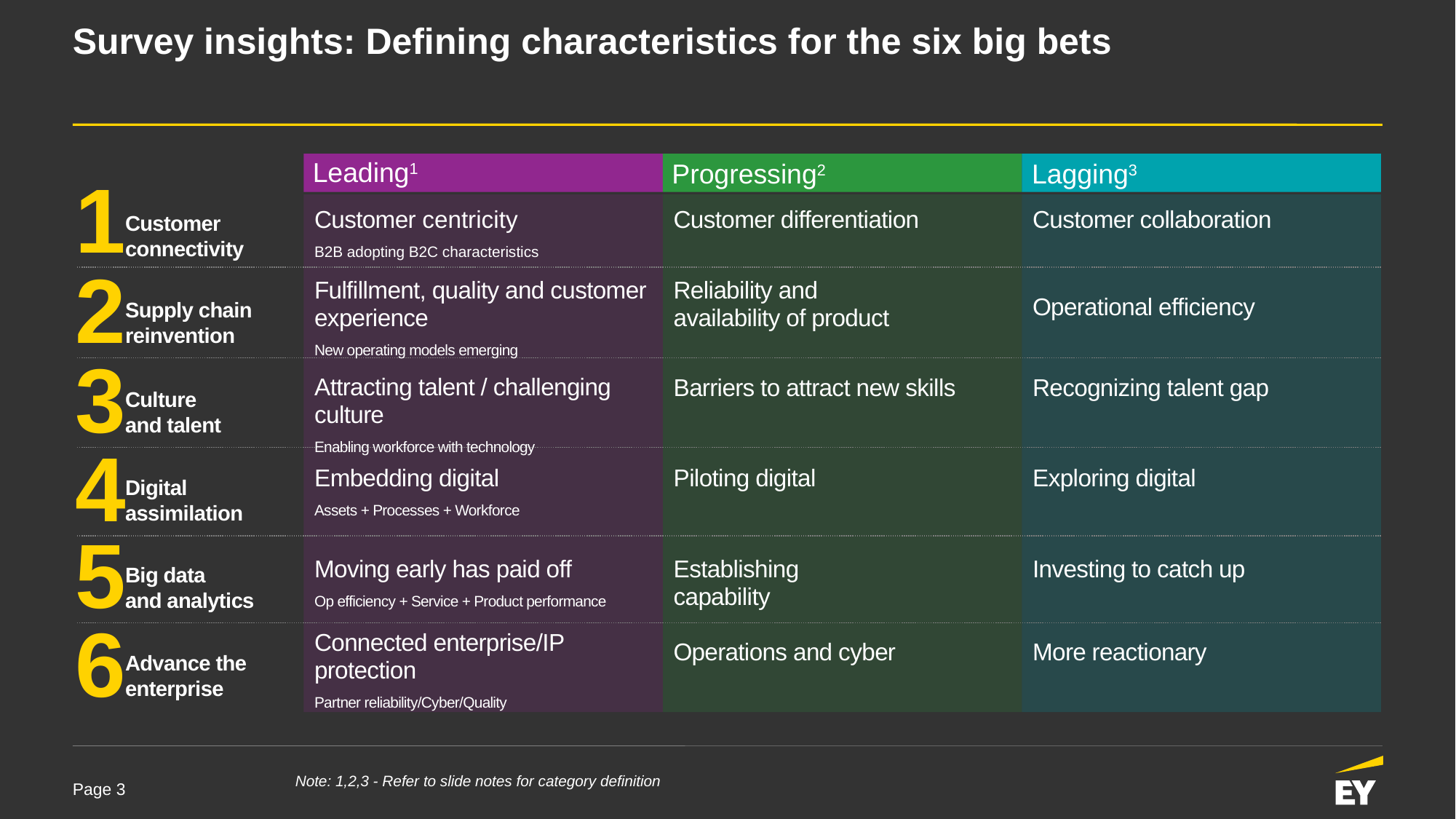

# Survey insights: Defining characteristics for the six big bets
Leading1
Progressing2
Lagging3

1
Customer connectivity
Supply chain reinvention
Culture
and talent
Digital
assimilation
Big data
and analytics
Advance the enterprise
2
3
4
5
6

Customer centricity
B2B adopting B2C characteristics

Customer differentiation
Customer collaboration

Fulfillment, quality and customer experience
New operating models emerging

Reliability and availability of product
Operational efficiency
Attracting talent / challenging culture
Enabling workforce with technology

Barriers to attract new skills
Recognizing talent gap
Embedding digital
Assets + Processes + Workforce
Piloting digital

Exploring digital
Moving early has paid off
Op efficiency + Service + Product performance
Establishing
capability
Investing to catch up
Connected enterprise/IP protection
Partner reliability/Cyber/Quality
Operations and cyber
More reactionary
Note: 1,2,3 - Refer to slide notes for category definition